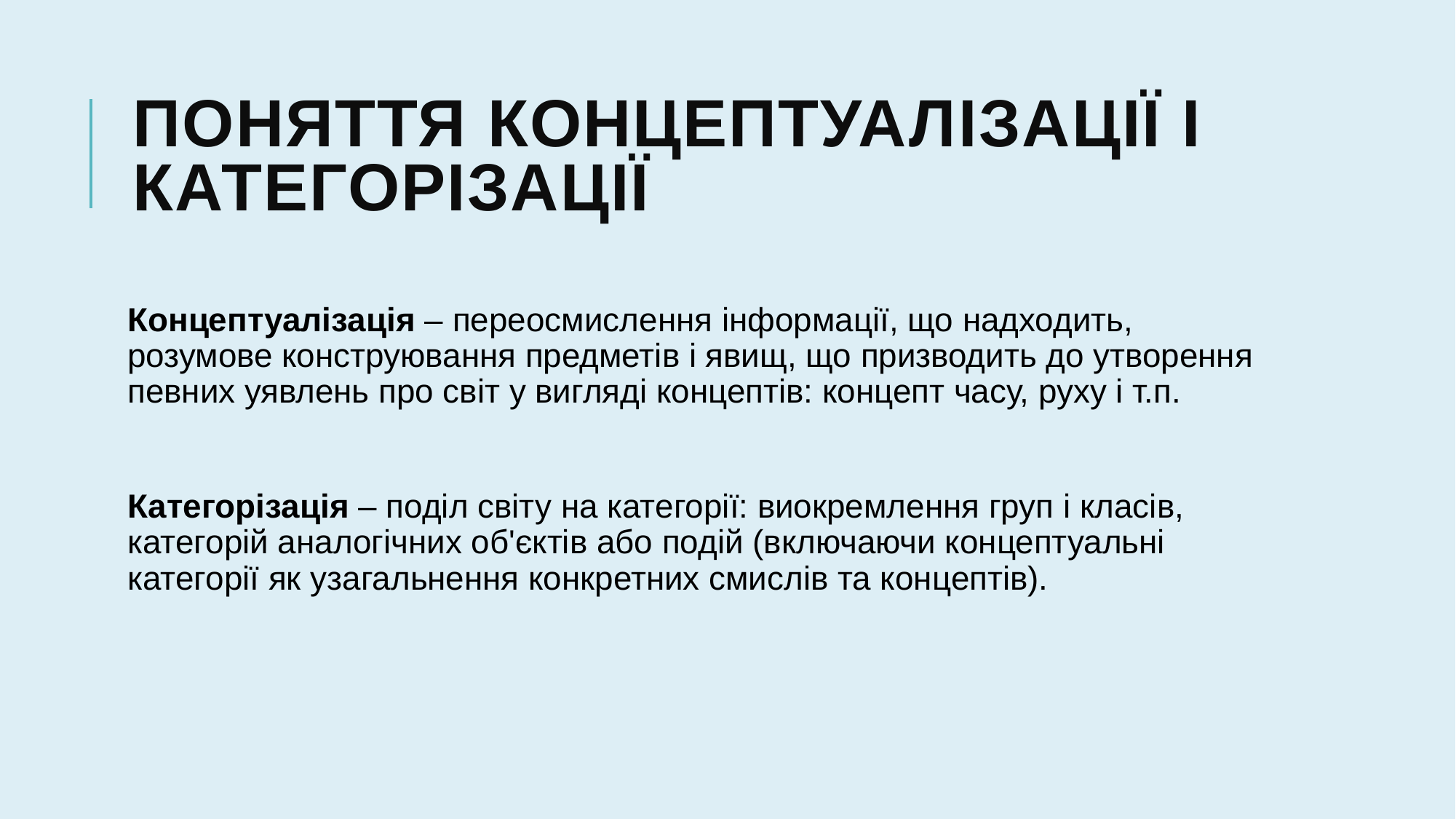

# Поняття концептуалізації і категорізації
Концептуалізація – переосмислення інформації, що надходить, розумове конструювання предметів і явищ, що призводить до утворення певних уявлень про світ у вигляді концептів: концепт часу, руху і т.п.

Категорізація – поділ світу на категорії: виокремлення груп і класів, категорій аналогічних об'єктів або подій (включаючи концептуальні категорії як узагальнення конкретних смислів та концептів).